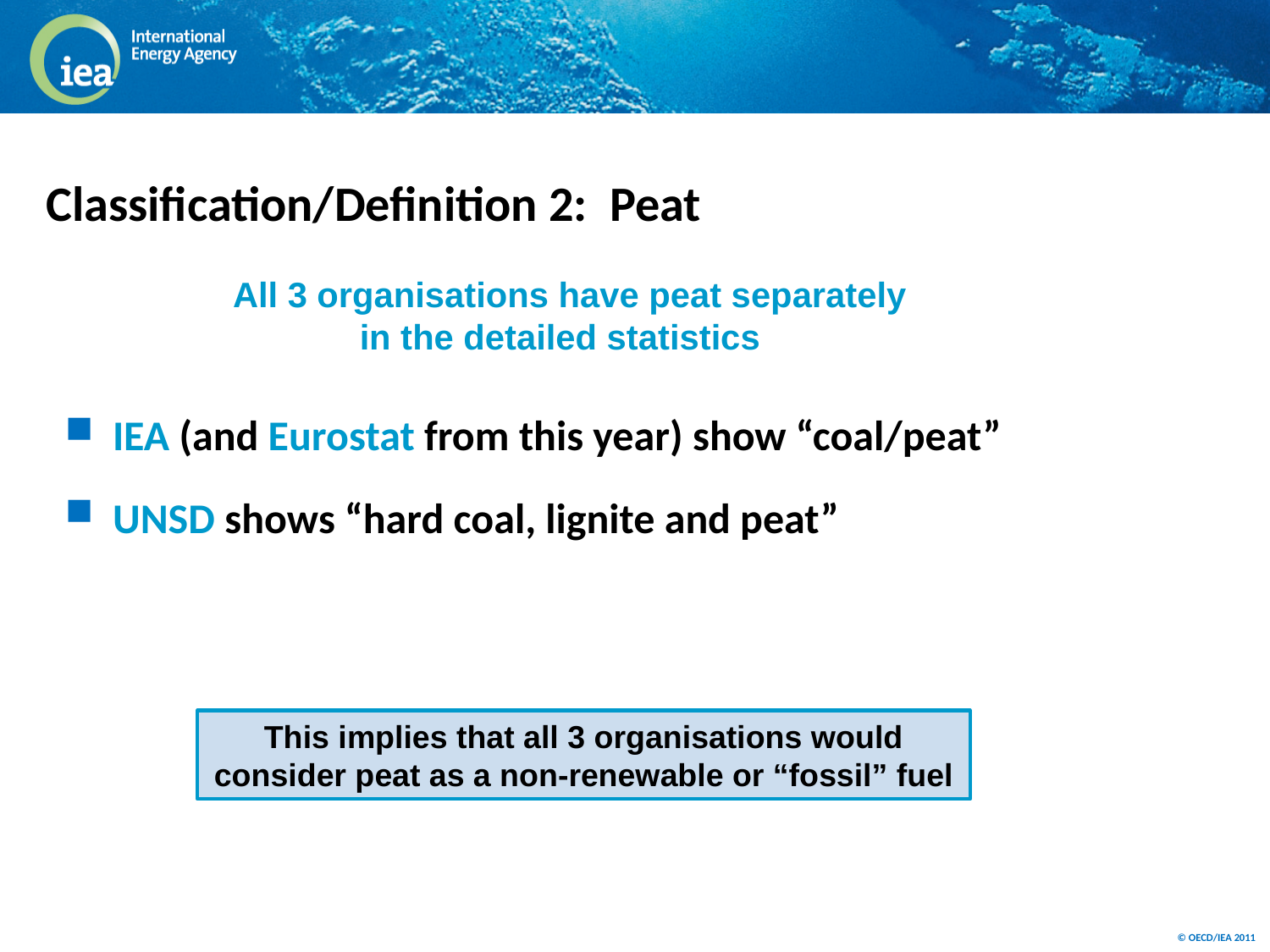

# Classification/Definition 2:  Peat
All 3 organisations have peat separately
in the detailed statistics
IEA (and Eurostat from this year) show “coal/peat”
UNSD shows “hard coal, lignite and peat”
This implies that all 3 organisations would consider peat as a non-renewable or “fossil” fuel